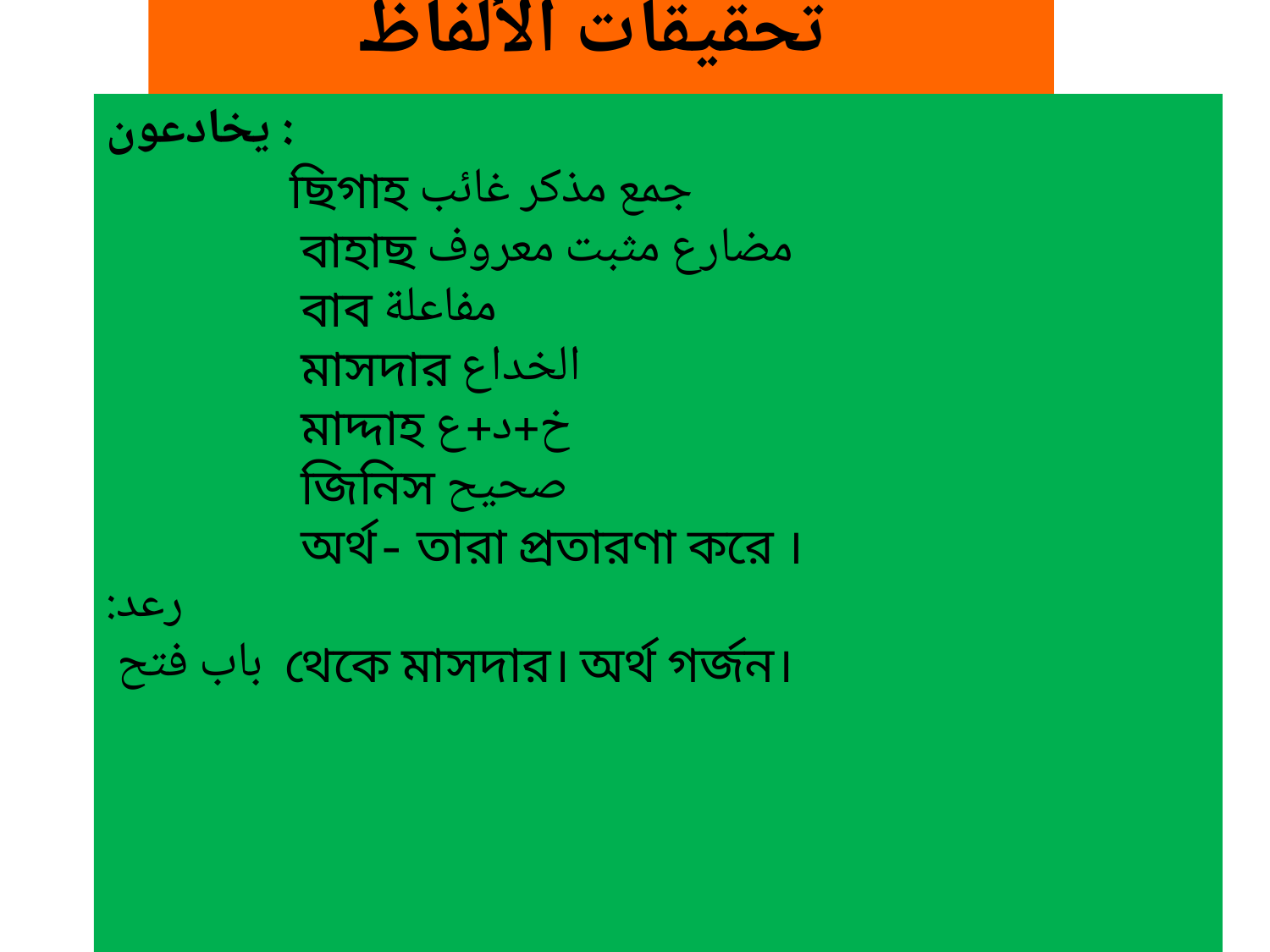

# تحقيقات الألفاظ
يخادعون :
                 ছিগাহ جمع مذكر غائب
                  বাহাছ مضارع مثبت معروف
                  বাব مفاعلة
                  মাসদার الخداع
                  মাদ্দাহ خ+د+ع
                  জিনিস صحيح
                  অর্থ- তারা প্রতারণা করে ।
:رعد
 باب فتح  থেকে মাসদার। অর্থ গর্জন।